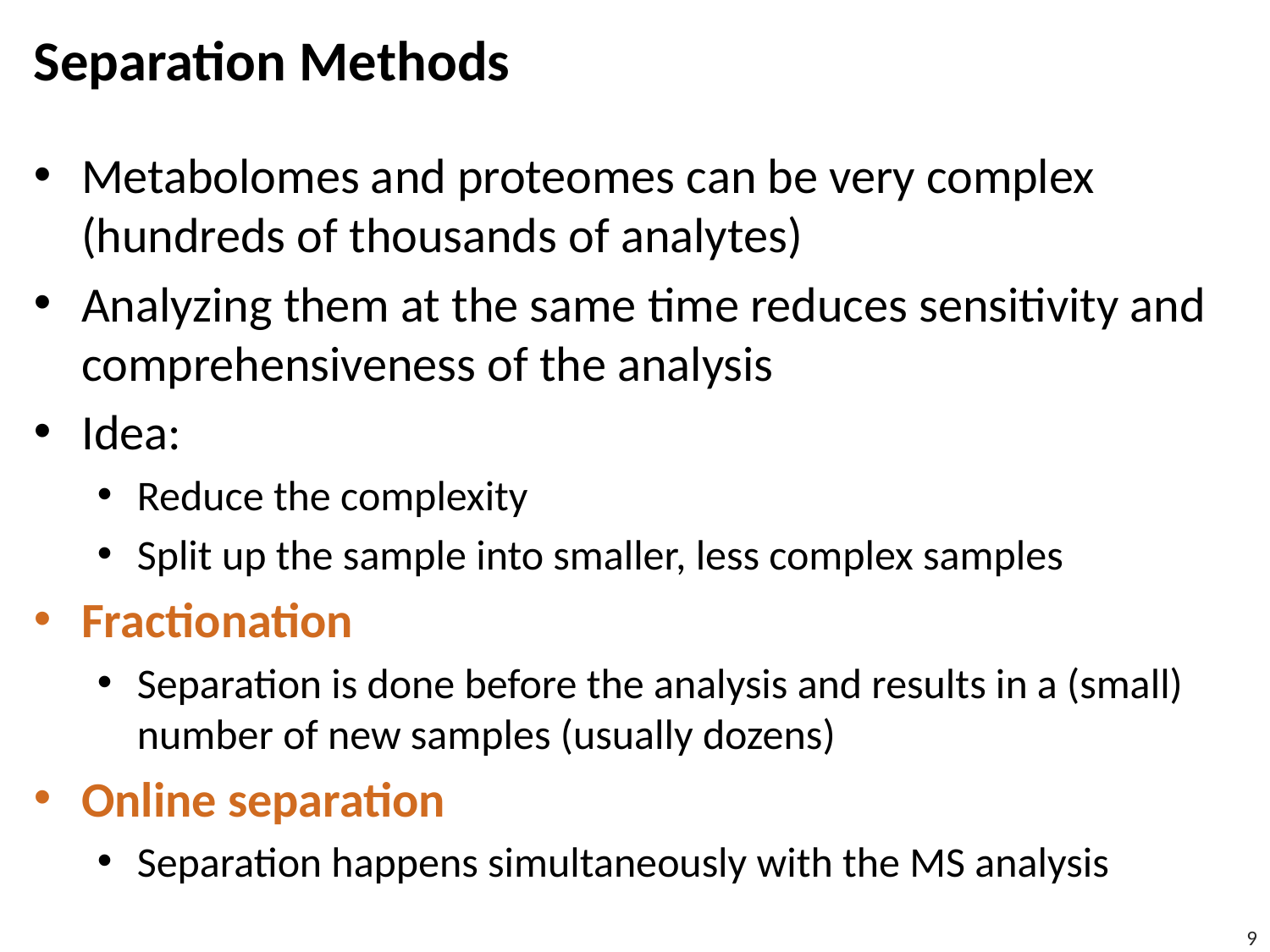

# Separation Methods
Metabolomes and proteomes can be very complex (hundreds of thousands of analytes)
Analyzing them at the same time reduces sensitivity and comprehensiveness of the analysis
Idea:
Reduce the complexity
Split up the sample into smaller, less complex samples
Fractionation
Separation is done before the analysis and results in a (small) number of new samples (usually dozens)
Online separation
Separation happens simultaneously with the MS analysis
9